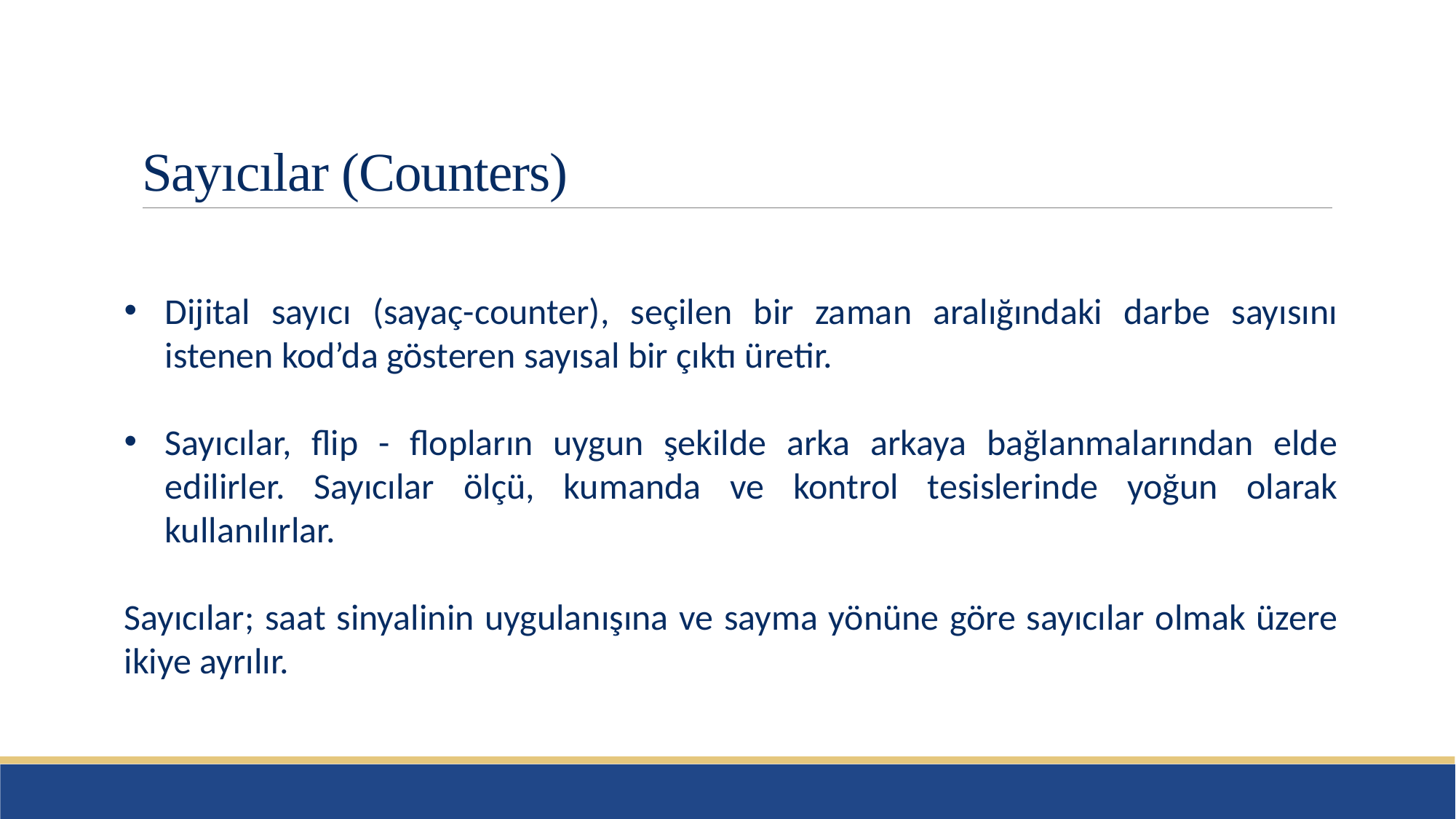

# Sayıcılar (Counters)
Dijital sayıcı (sayaç-counter), seçilen bir zaman aralığındaki darbe sayısını istenen kod’da gösteren sayısal bir çıktı üretir.

Sayıcılar, flip - flopların uygun şekilde arka arkaya bağlanmalarından elde edilirler. Sayıcılar ölçü, kumanda ve kontrol tesislerinde yoğun olarak kullanılırlar.

Sayıcılar; saat sinyalinin uygulanışına ve sayma yönüne göre sayıcılar olmak üzere ikiye ayrılır.